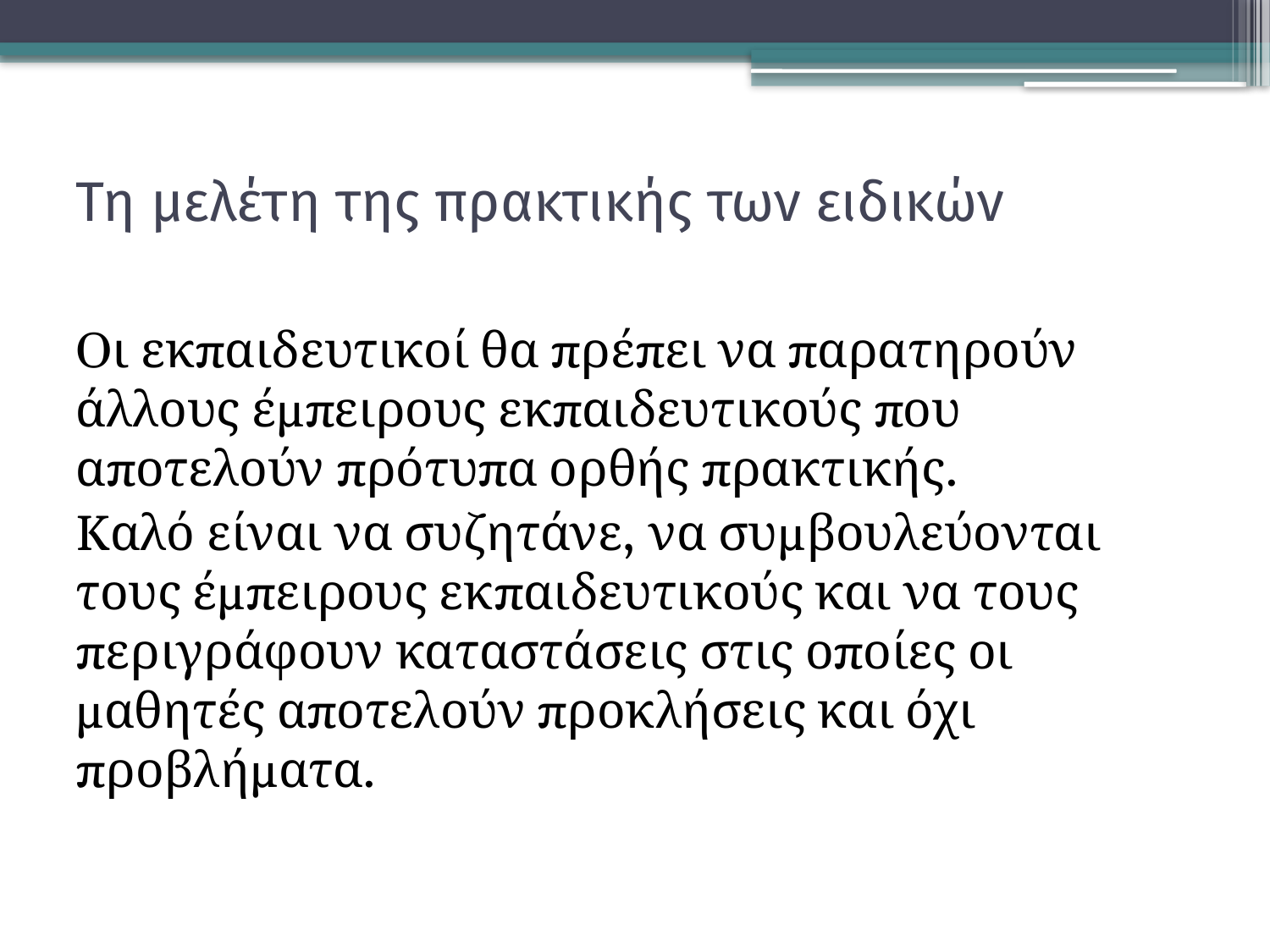

# Τη μελέτη της πρακτικής των ειδικών
Οι εκπαιδευτικοί θα πρέπει να παρατηρούν άλλους έμπειρους εκπαιδευτικούς που  αποτελούν πρότυπα ορθής πρακτικής.
Καλό είναι να συζητάνε, να συμβουλεύονται τους έμπειρους εκπαιδευτικούς και να τους περιγράφουν καταστάσεις στις οποίες οι μαθητές αποτελούν προκλήσεις και όχι προβλήματα.